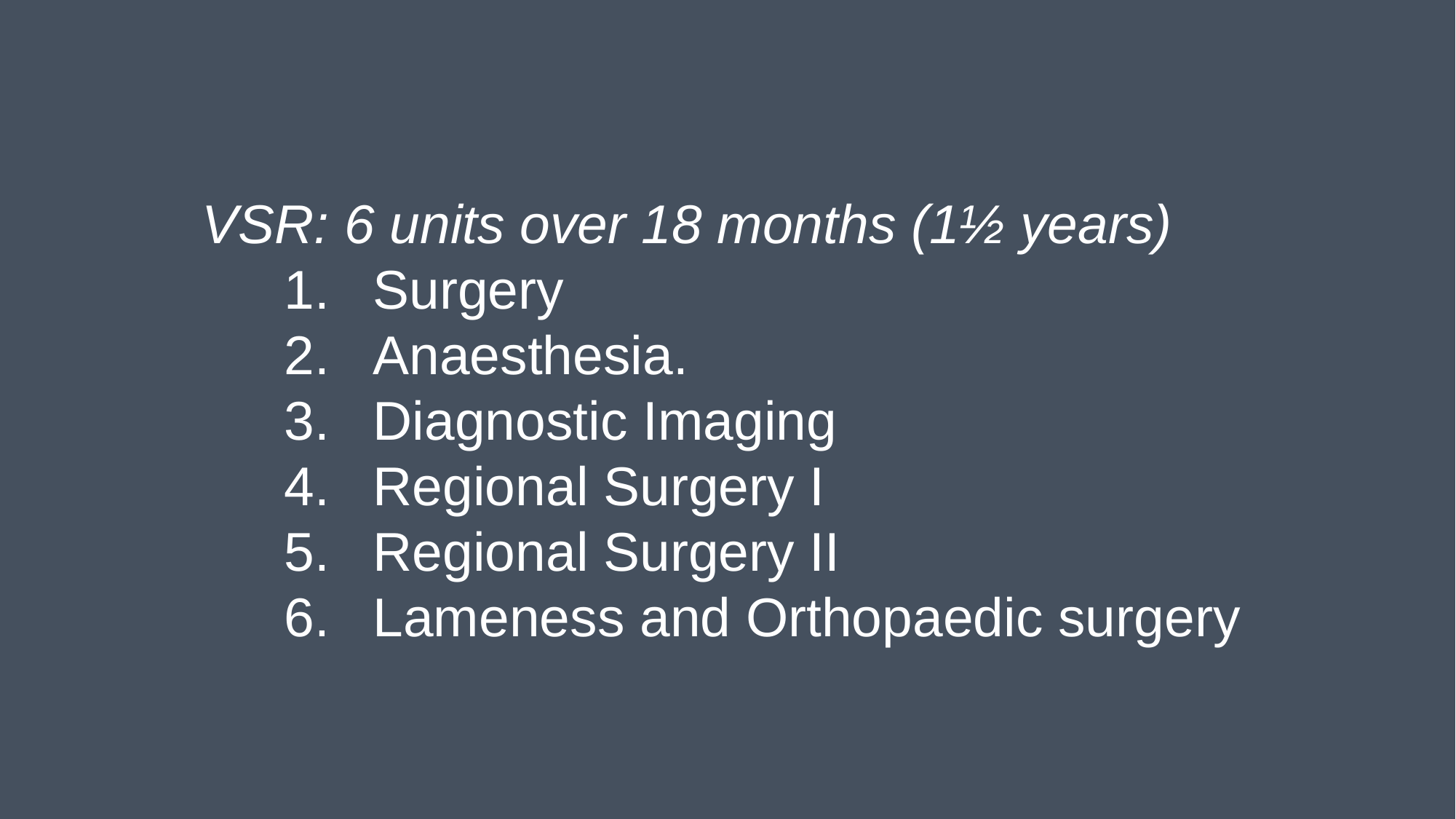

VSR: 6 units over 18 months (1½ years)
Surgery
Anaesthesia.
Diagnostic Imaging
Regional Surgery I
Regional Surgery II
Lameness and Orthopaedic surgery